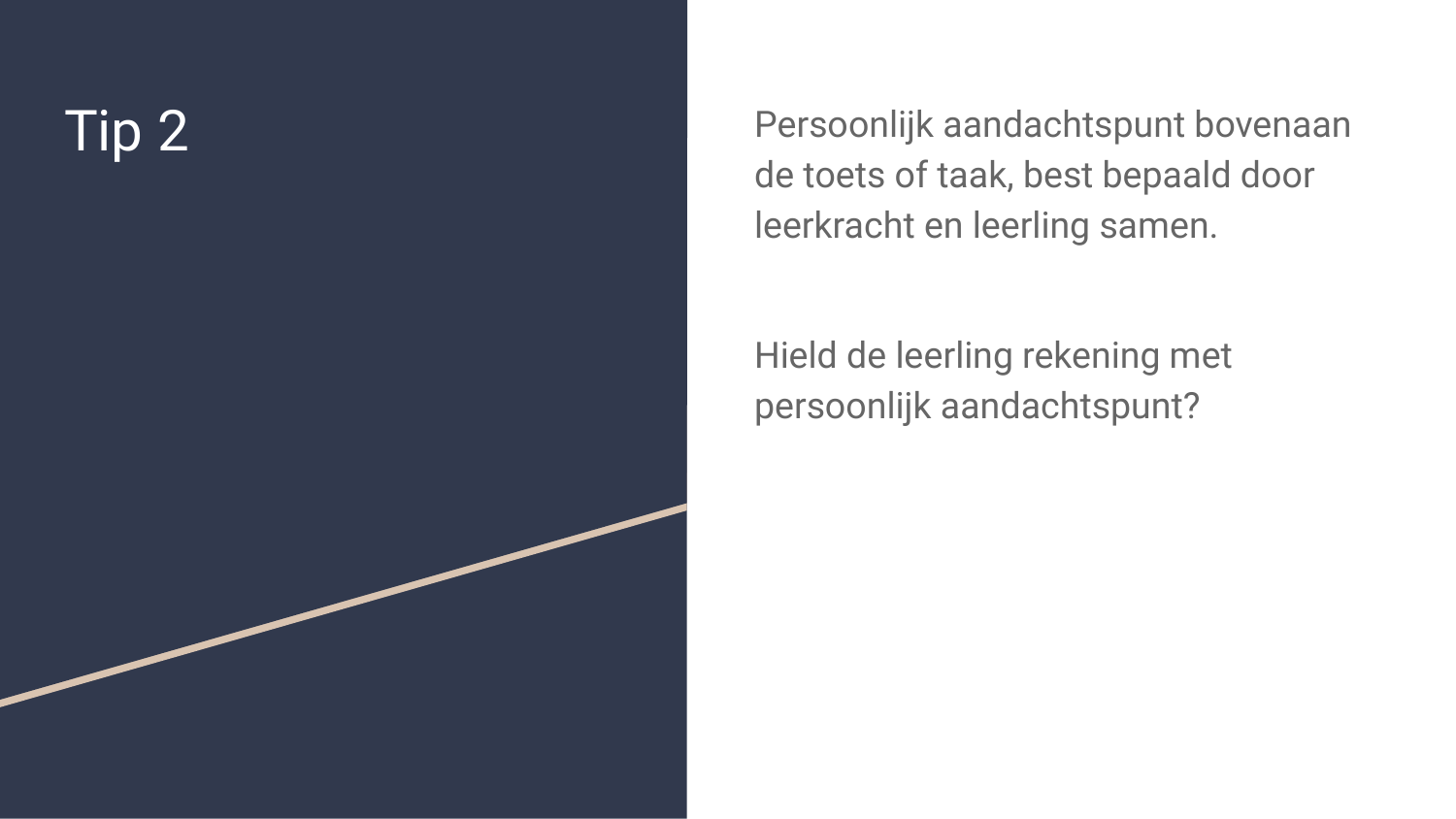

# Tip 2
Persoonlijk aandachtspunt bovenaan de toets of taak, best bepaald door leerkracht en leerling samen.

Hield de leerling rekening met persoonlijk aandachtspunt?